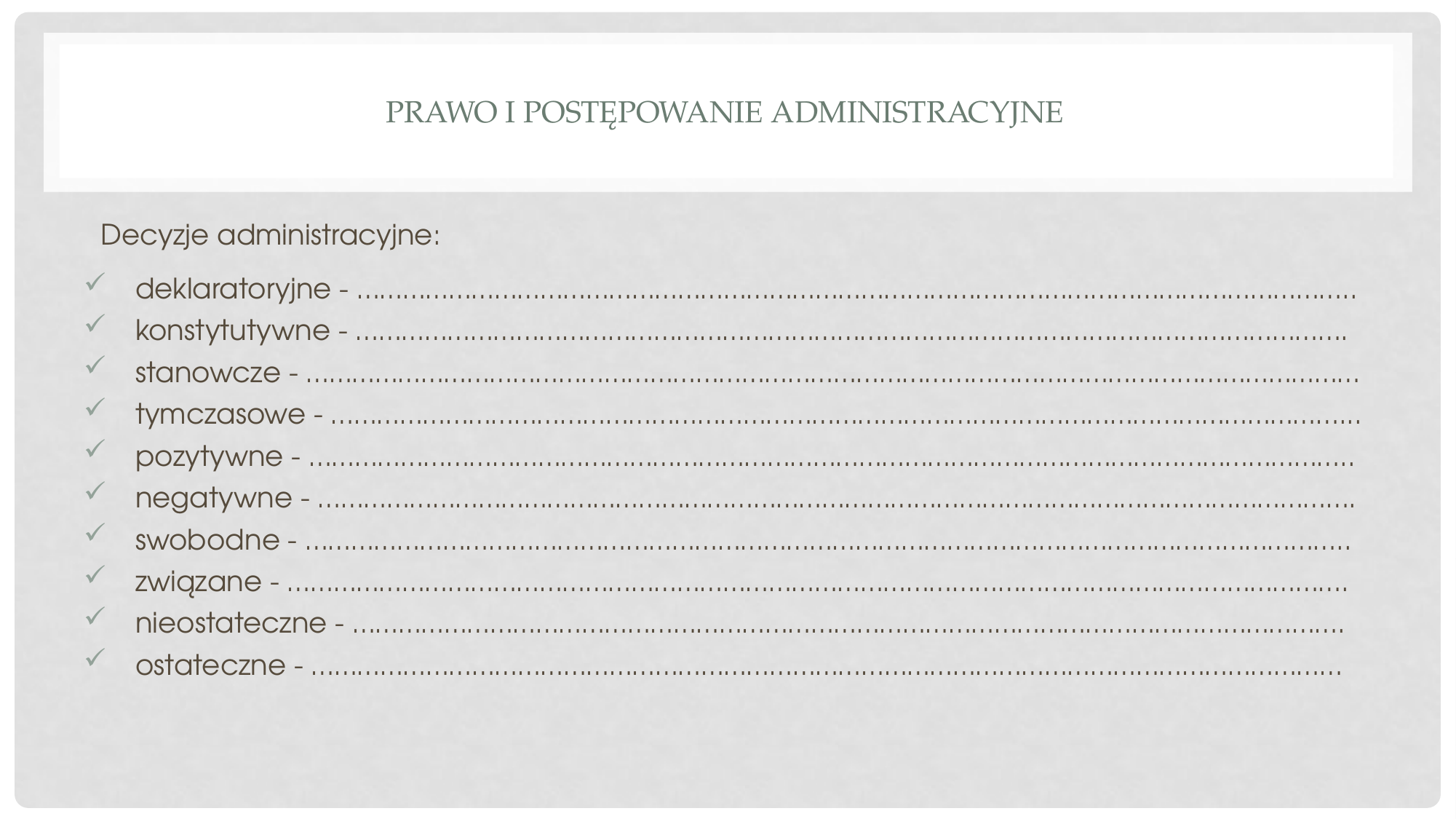

# Prawo i postępowanie administracyjne
Decyzje administracyjne:
deklaratoryjne - …………………………………………………………………………………………………………………..
konstytutywne - ………………………………………………………………………………………………………………….
stanowcze - …………………………………………………………………………………………………………………………
tymczasowe - ……………………………………………………………………………………………………………………...
pozytywne - ………………………………………………………………………………………………………………………..
negatywne - ……………………………………………………………………………………………………………………….
swobodne - ………………………………………………………………………………………………………………………..
związane - ………………………………………………………………………………………………………………………….
nieostateczne - ………………………………………………………………………………………………………………….
ostateczne - ………………………………………………………………………………………………………………………